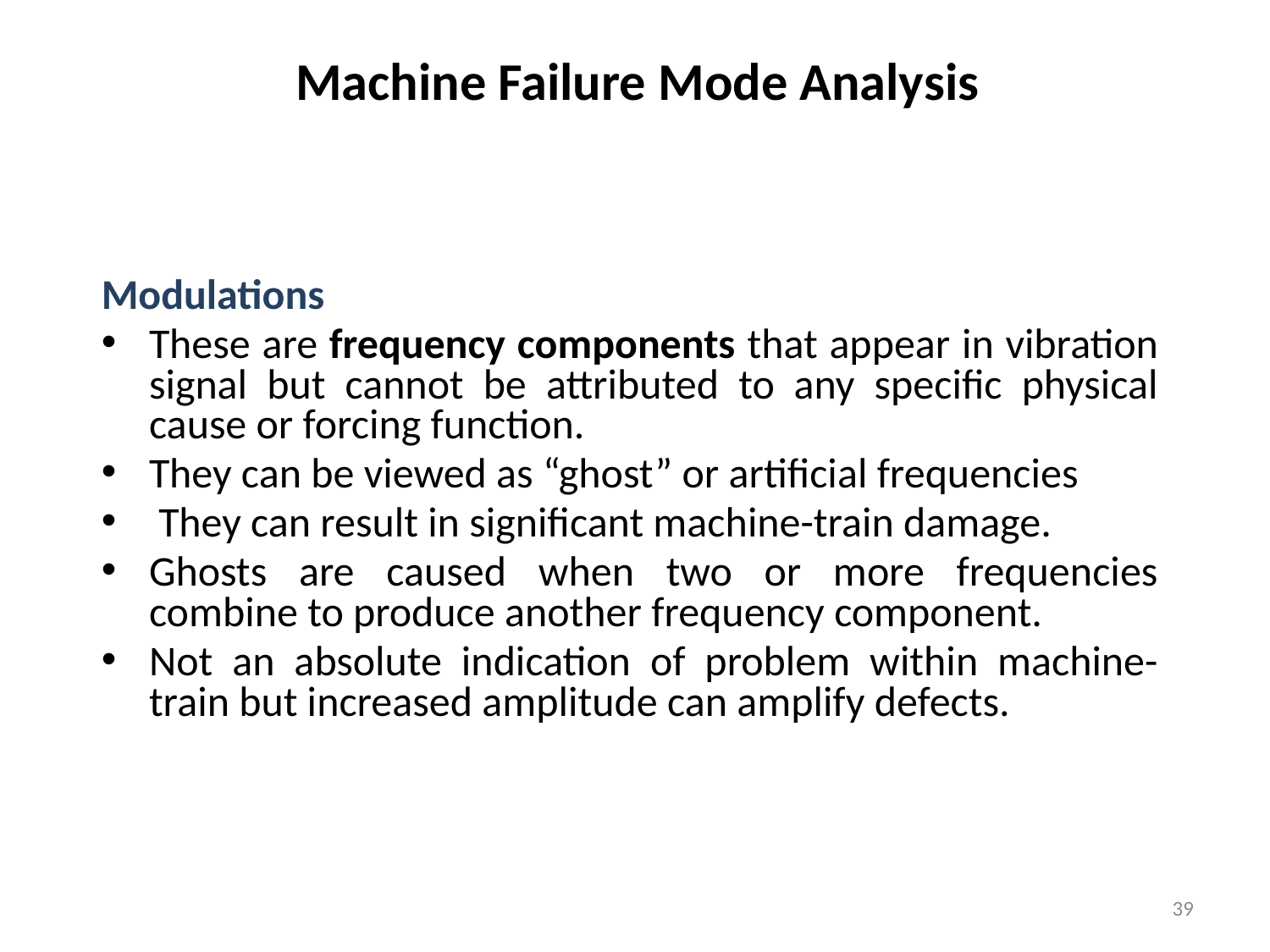

# Machine Failure Mode Analysis
Modulations
These are frequency components that appear in vibration signal but cannot be attributed to any specific physical cause or forcing function.
They can be viewed as “ghost” or artificial frequencies
 They can result in significant machine-train damage.
Ghosts are caused when two or more frequencies combine to produce another frequency component.
Not an absolute indication of problem within machine-train but increased amplitude can amplify defects.

39